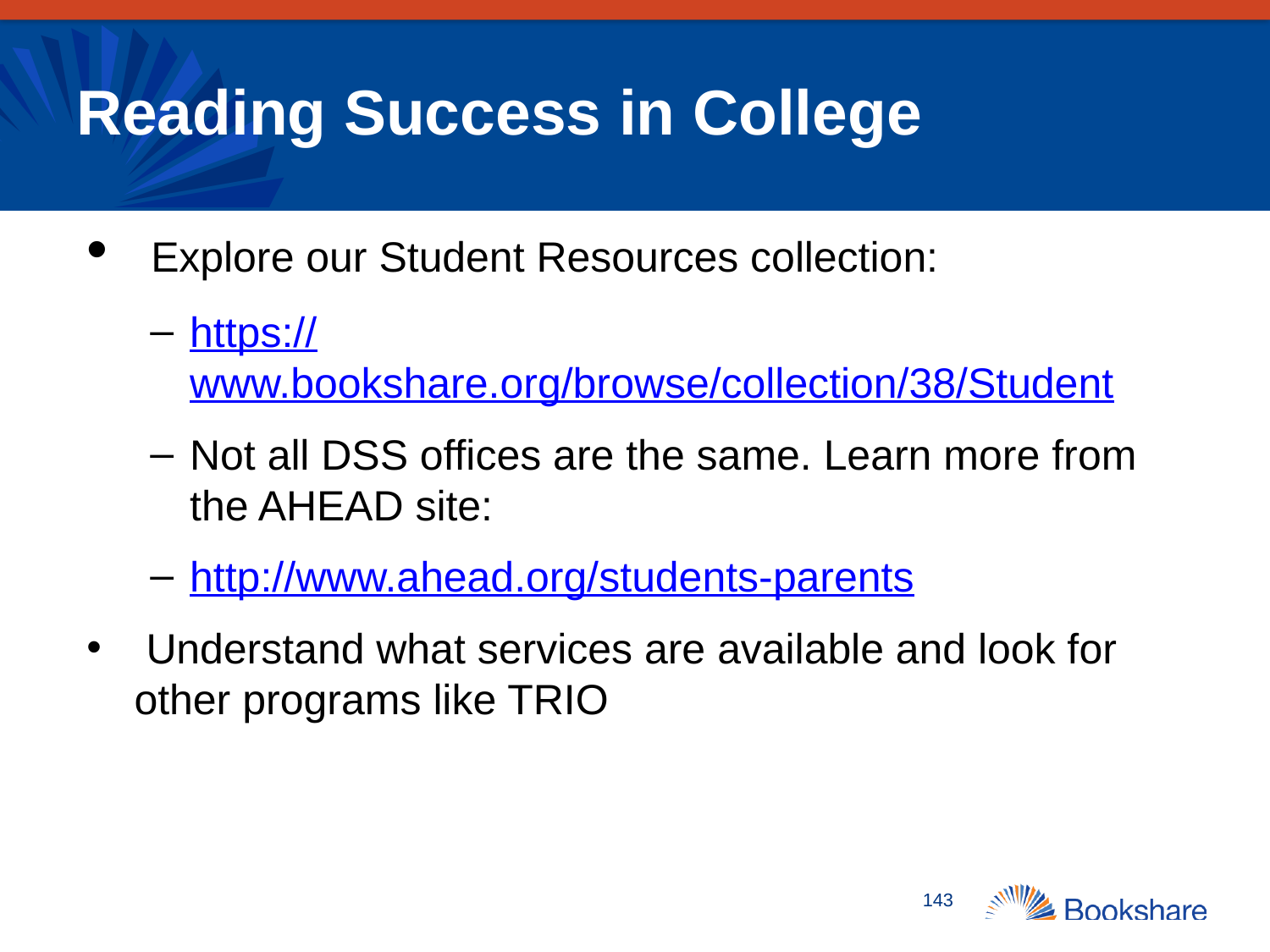

# Reading Success in College
 Explore our Student Resources collection:
https://www.bookshare.org/browse/collection/38/Student
Not all DSS offices are the same. Learn more from the AHEAD site:
http://www.ahead.org/students-parents
 Understand what services are available and look for other programs like TRIO
143